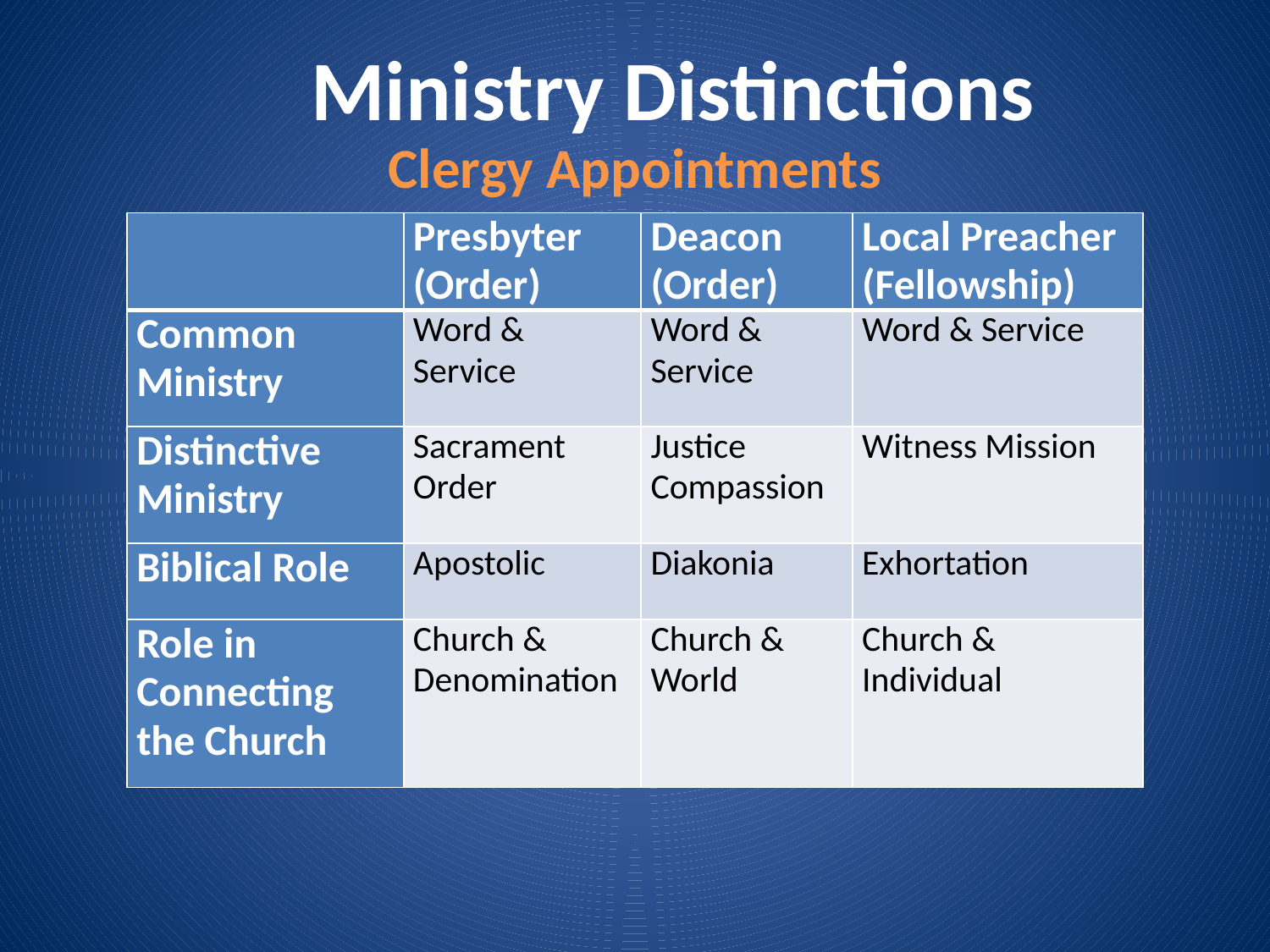

Ministry Distinctions
Clergy Appointments
|  | Presbyter (Order) | Deacon (Order) | Local Preacher (Fellowship) |
| --- | --- | --- | --- |
| Common Ministry | Word & Service | Word & Service | Word & Service |
| Distinctive Ministry | Sacrament Order | Justice Compassion | Witness Mission |
| Biblical Role | Apostolic | Diakonia | Exhortation |
| Role in Connecting the Church | Church & Denomination | Church & World | Church & Individual |